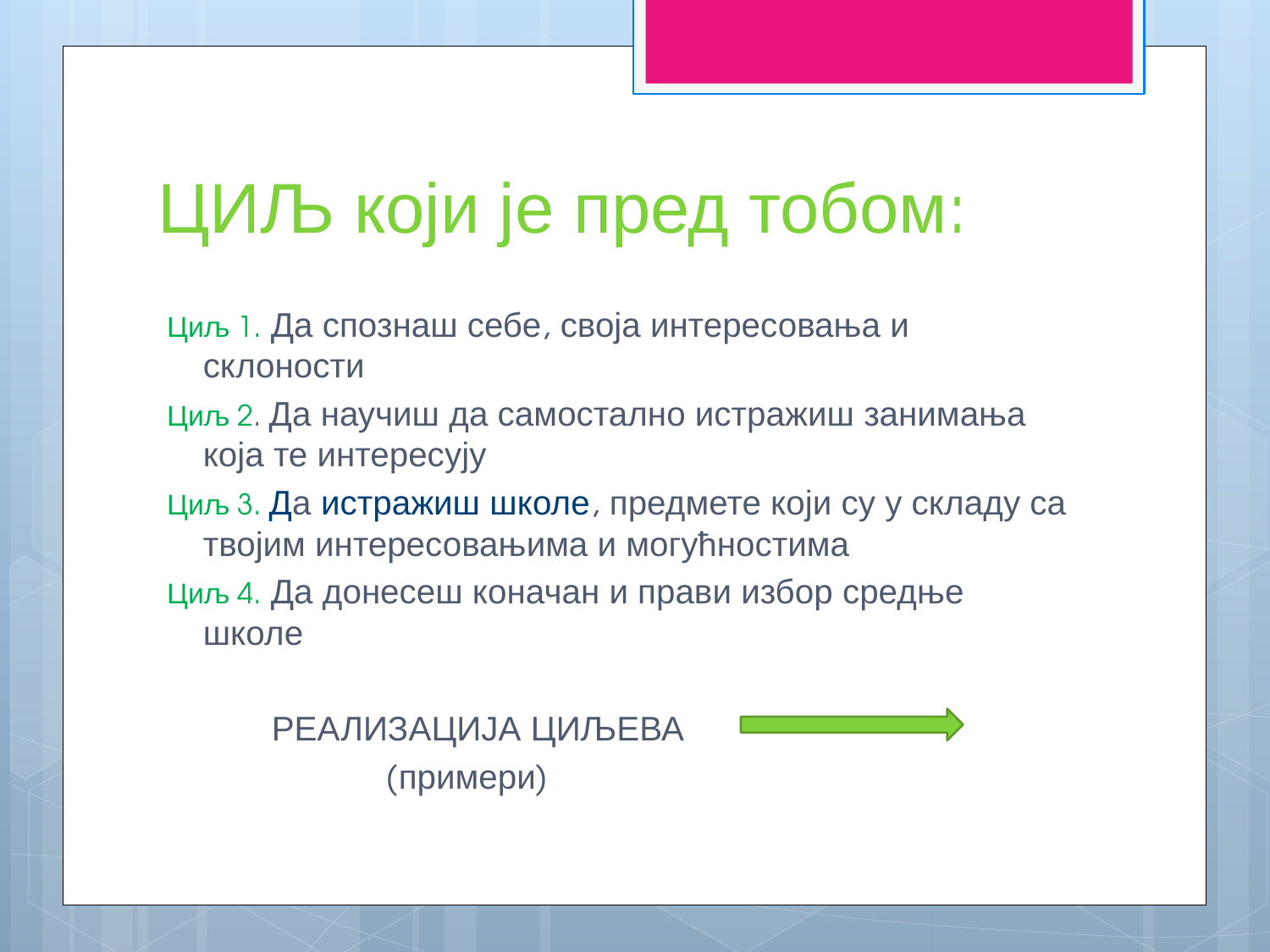

# ЦИЉ који је пред тобом:
Циљ 1. Да спознаш себе, своја интересовања и склоности
Циљ 2. Да научиш да самостално истражиш занимања која те интересују
Циљ 3. Да истражиш школе, предмете који су у складу са твојим интересовањима и могућностима
Циљ 4. Да донесеш коначан и прави избор средње школе

           РЕАЛИЗАЦИЈА ЦИЉЕВА
                       (примери)